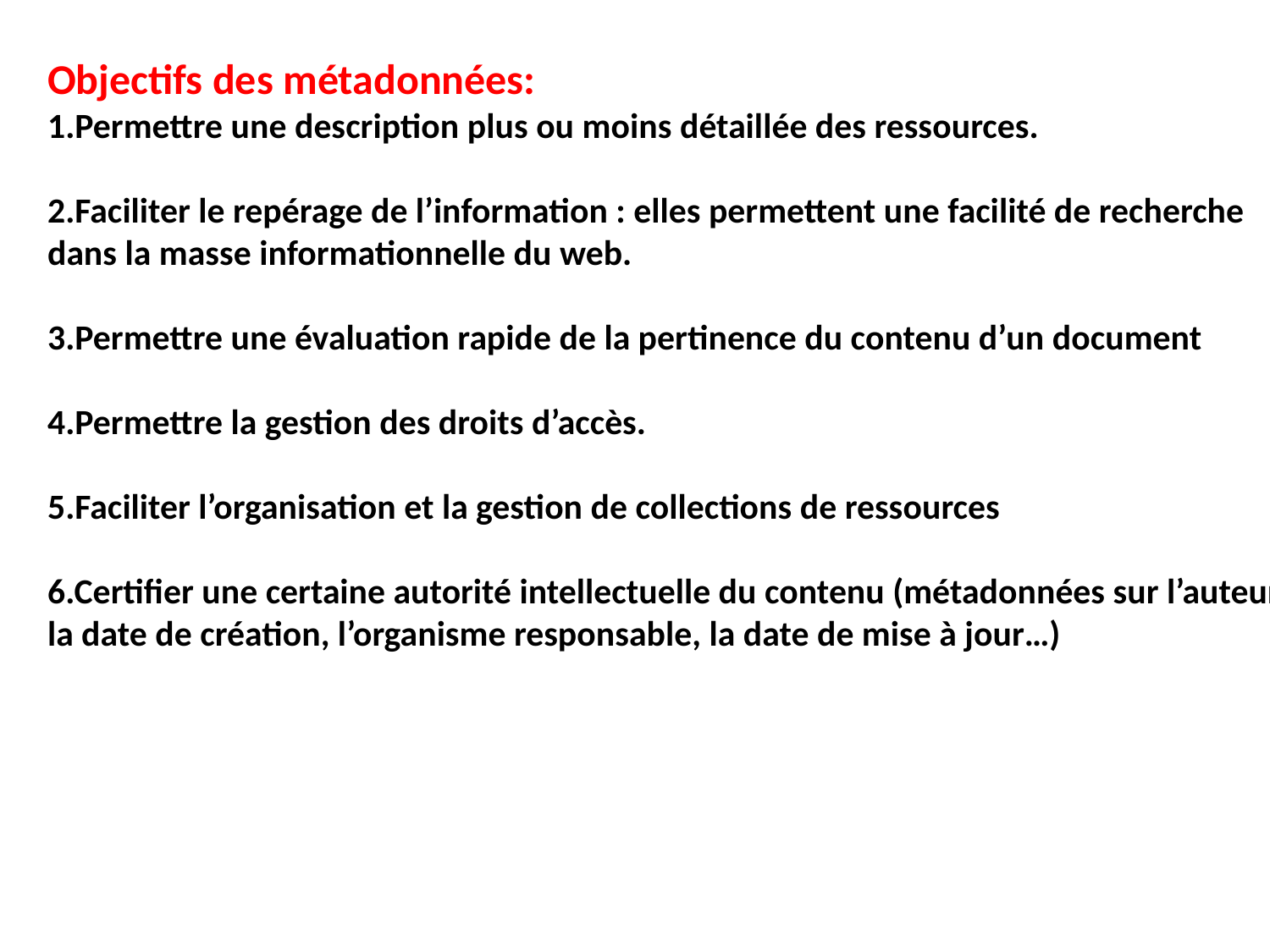

Objectifs des métadonnées:
1.Permettre une description plus ou moins détaillée des ressources.

2.Faciliter le repérage de l’information : elles permettent une facilité de recherche dans la masse informationnelle du web.

3.Permettre une évaluation rapide de la pertinence du contenu d’un document

4.Permettre la gestion des droits d’accès.

5.Faciliter l’organisation et la gestion de collections de ressources

6.Certifier une certaine autorité intellectuelle du contenu (métadonnées sur l’auteur, la date de création, l’organisme responsable, la date de mise à jour…)